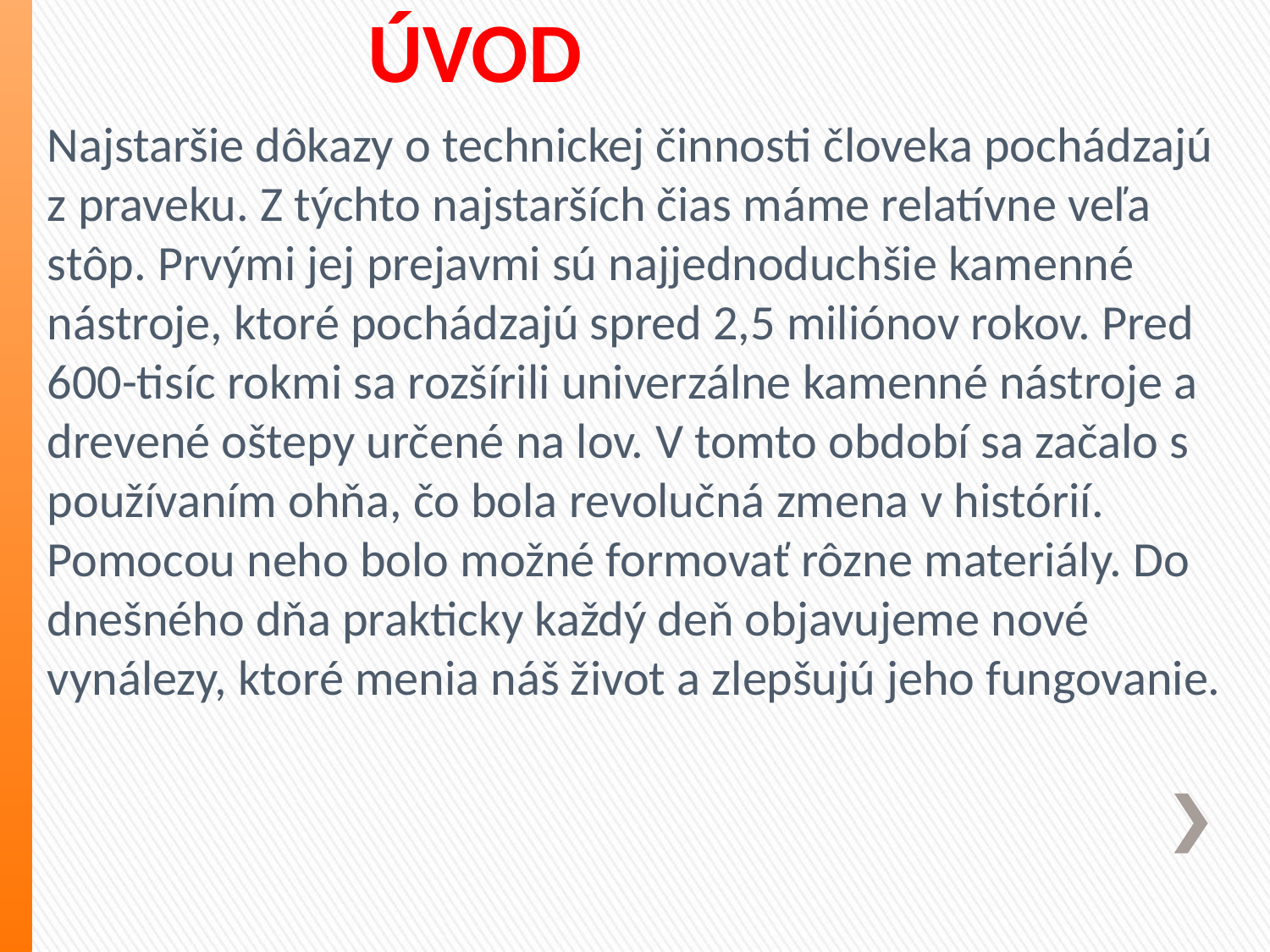

# ÚVOD
Najstaršie dôkazy o technickej činnosti človeka pochádzajú z praveku. Z týchto najstarších čias máme relatívne veľa stôp. Prvými jej prejavmi sú najjednoduchšie kamenné nástroje, ktoré pochádzajú spred 2,5 miliónov rokov. Pred 600-tisíc rokmi sa rozšírili univerzálne kamenné nástroje a drevené oštepy určené na lov. V tomto období sa začalo s používaním ohňa, čo bola revolučná zmena v histórií. Pomocou neho bolo možné formovať rôzne materiály. Do dnešného dňa prakticky každý deň objavujeme nové vynálezy, ktoré menia náš život a zlepšujú jeho fungovanie.